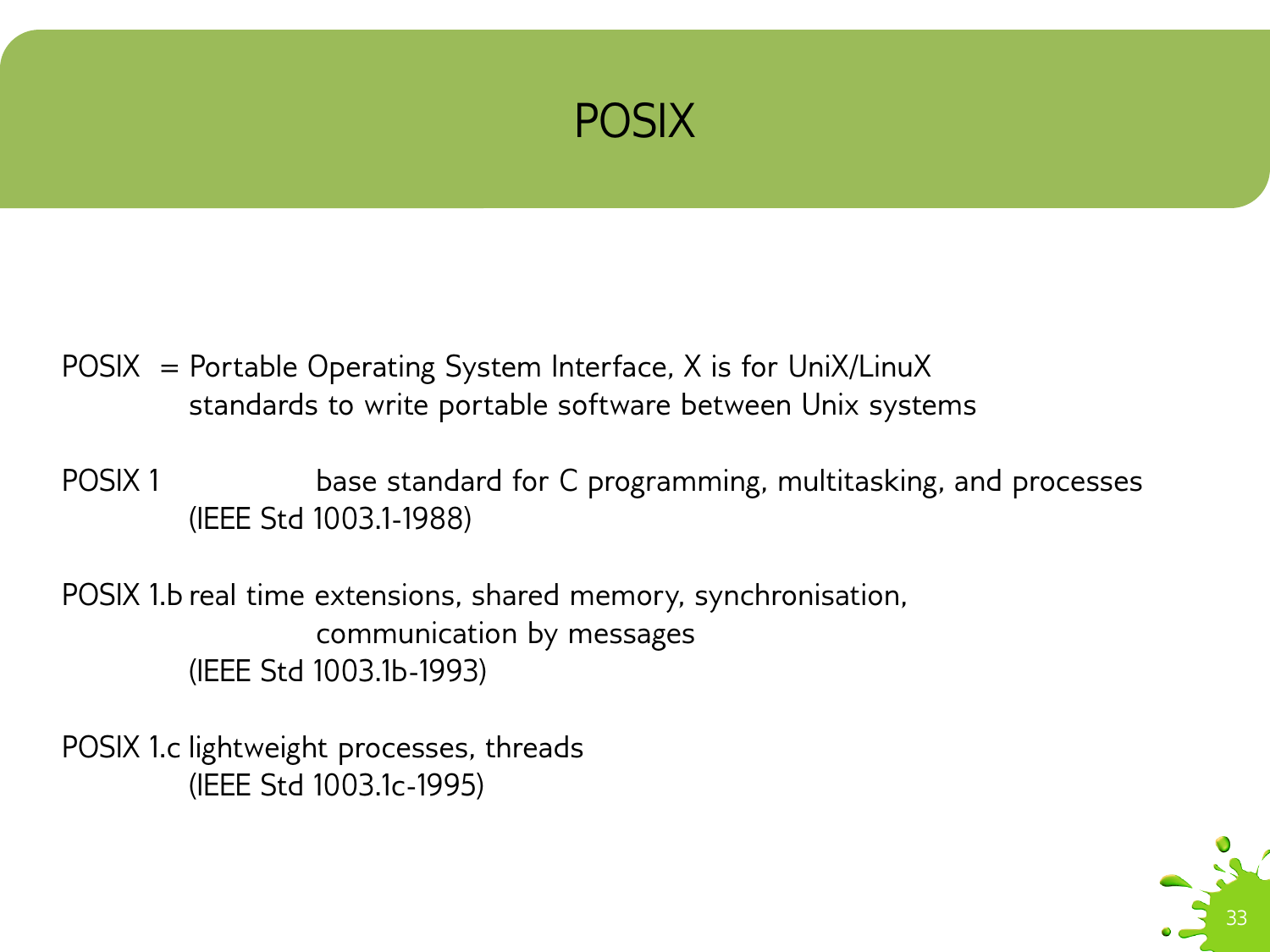

# POSIX
POSIX  = Portable Operating System Interface, X is for UniX/LinuX
	standards to write portable software between Unix systems

POSIX 1		base standard for C programming, multitasking, and processes
	(IEEE Std 1003.1-1988)

POSIX 1.b	real time extensions, shared memory, synchronisation,
 		communication by messages
	(IEEE Std 1003.1b-1993)

POSIX 1.c	lightweight processes, threads
	(IEEE Std 1003.1c-1995)
33